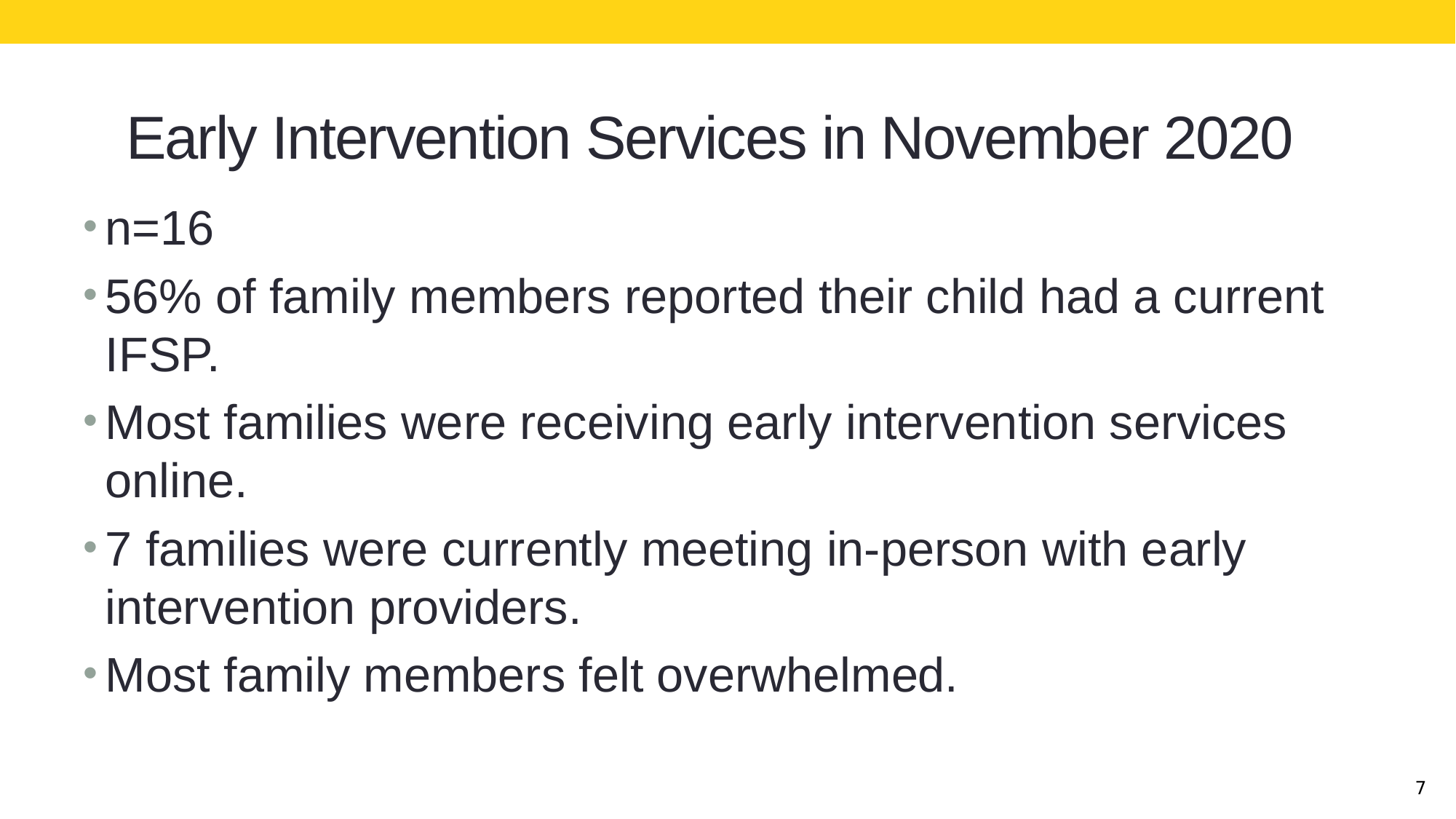

# Early Intervention Services in November 2020
n=16
56% of family members reported their child had a current IFSP.
Most families were receiving early intervention services online.
7 families were currently meeting in-person with early intervention providers.
Most family members felt overwhelmed.
7